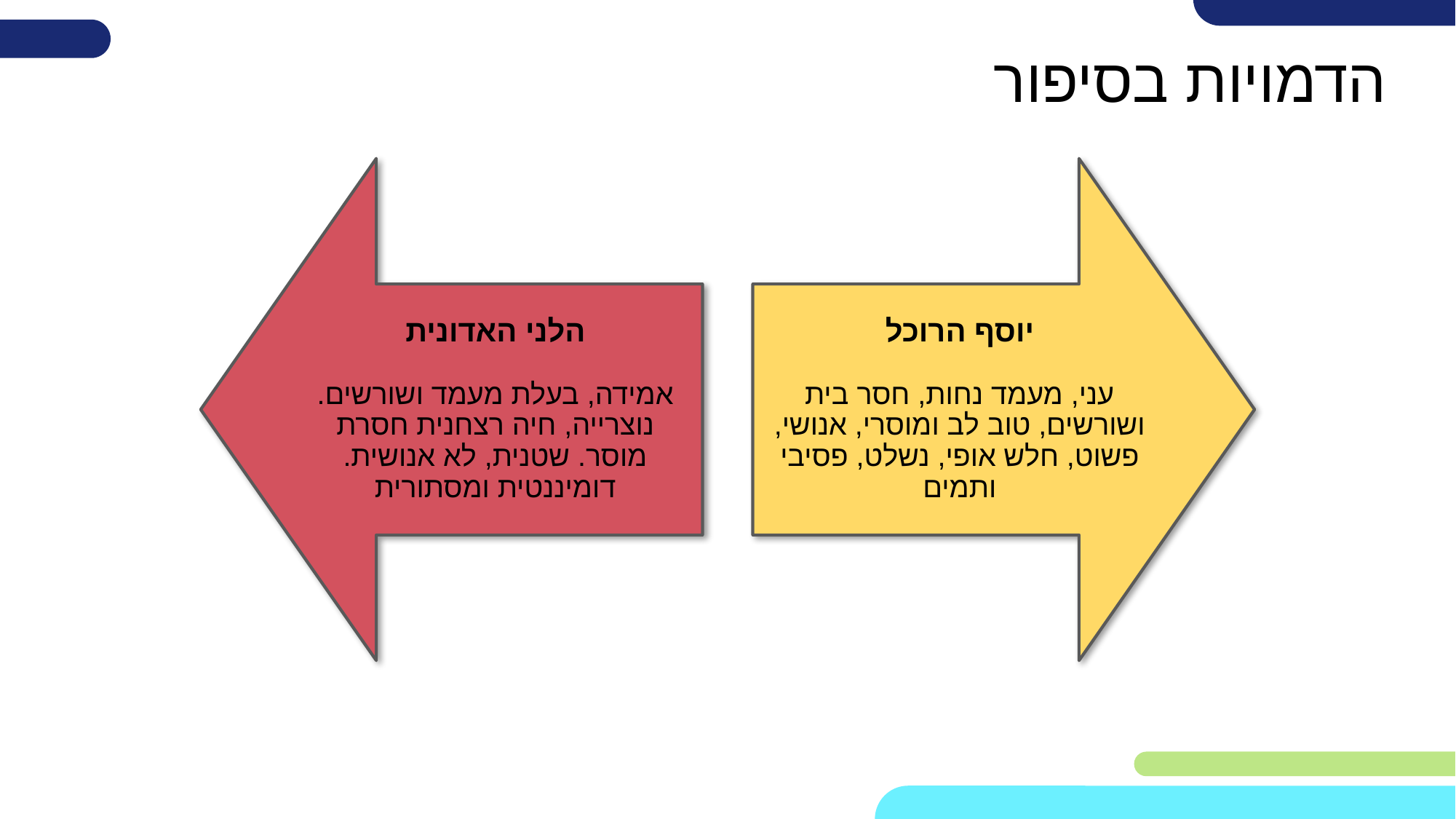

# הדמויות בסיפור
הלני האדונית
אמידה, בעלת מעמד ושורשים. נוצרייה, חיה רצחנית חסרת מוסר. שטנית, לא אנושית. דומיננטית ומסתורית
יוסף הרוכל
עני, מעמד נחות, חסר בית ושורשים, טוב לב ומוסרי, אנושי, פשוט, חלש אופי, נשלט, פסיבי ותמים